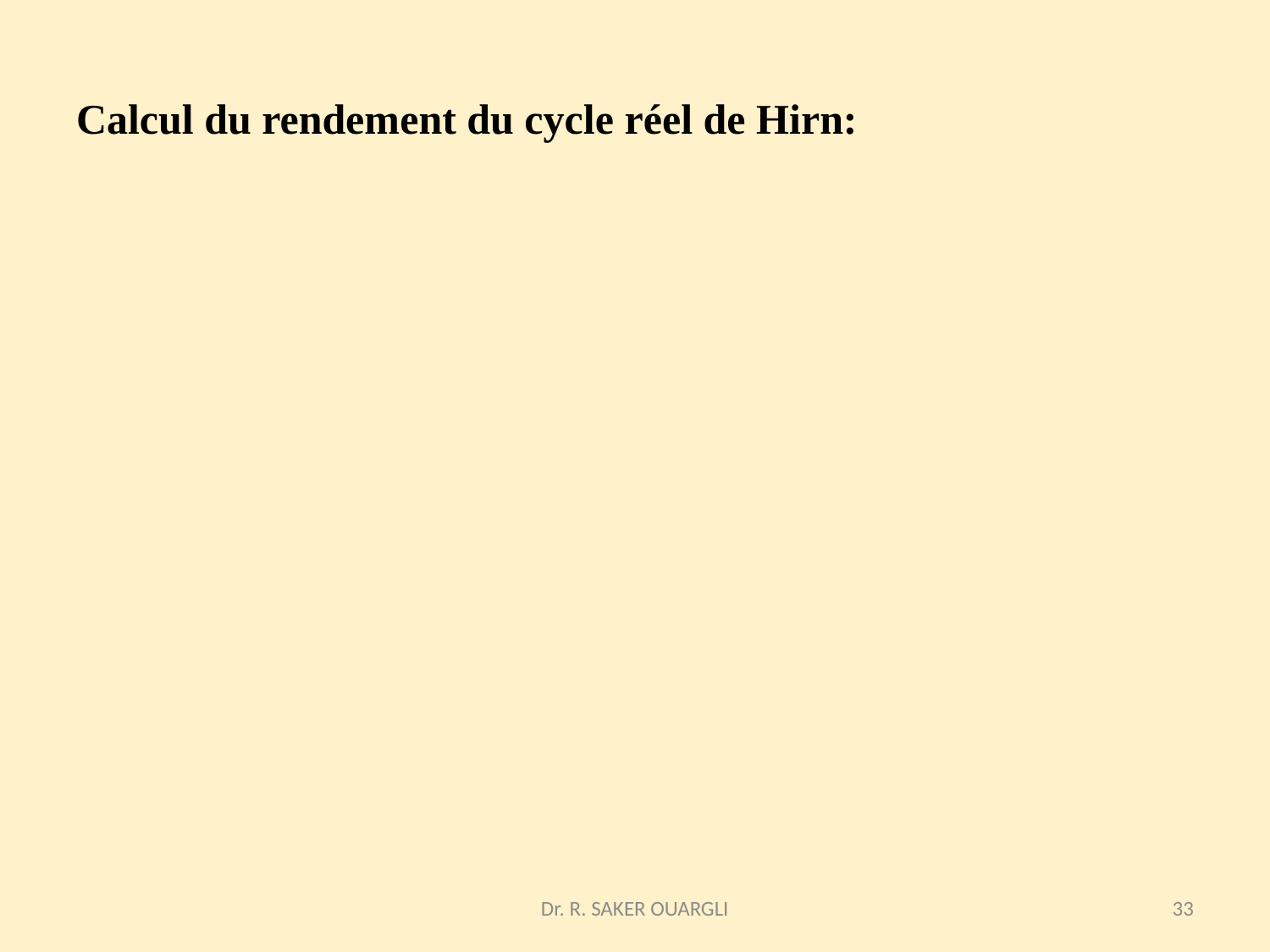

# Calcul du rendement du cycle réel de Hirn:
Dr. R. SAKER OUARGLI
33